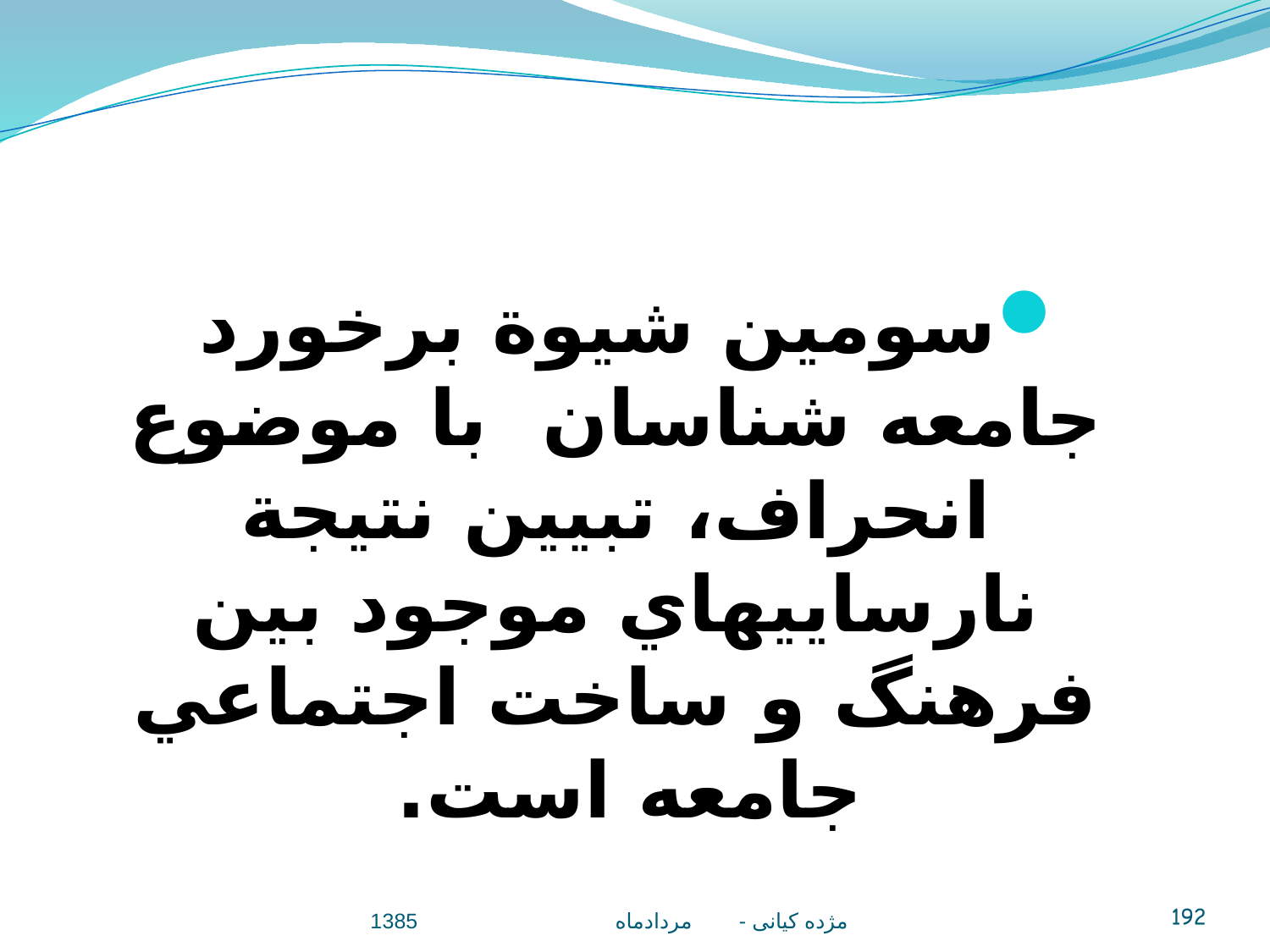

سومين شيوة برخورد جامعه شناسان  با موضوع انحراف، تبيين نتيجة نارساييهاي موجود بين فرهنگ و ساخت اجتماعي جامعه است.
مژده کيانی - مردادماه 1385
192